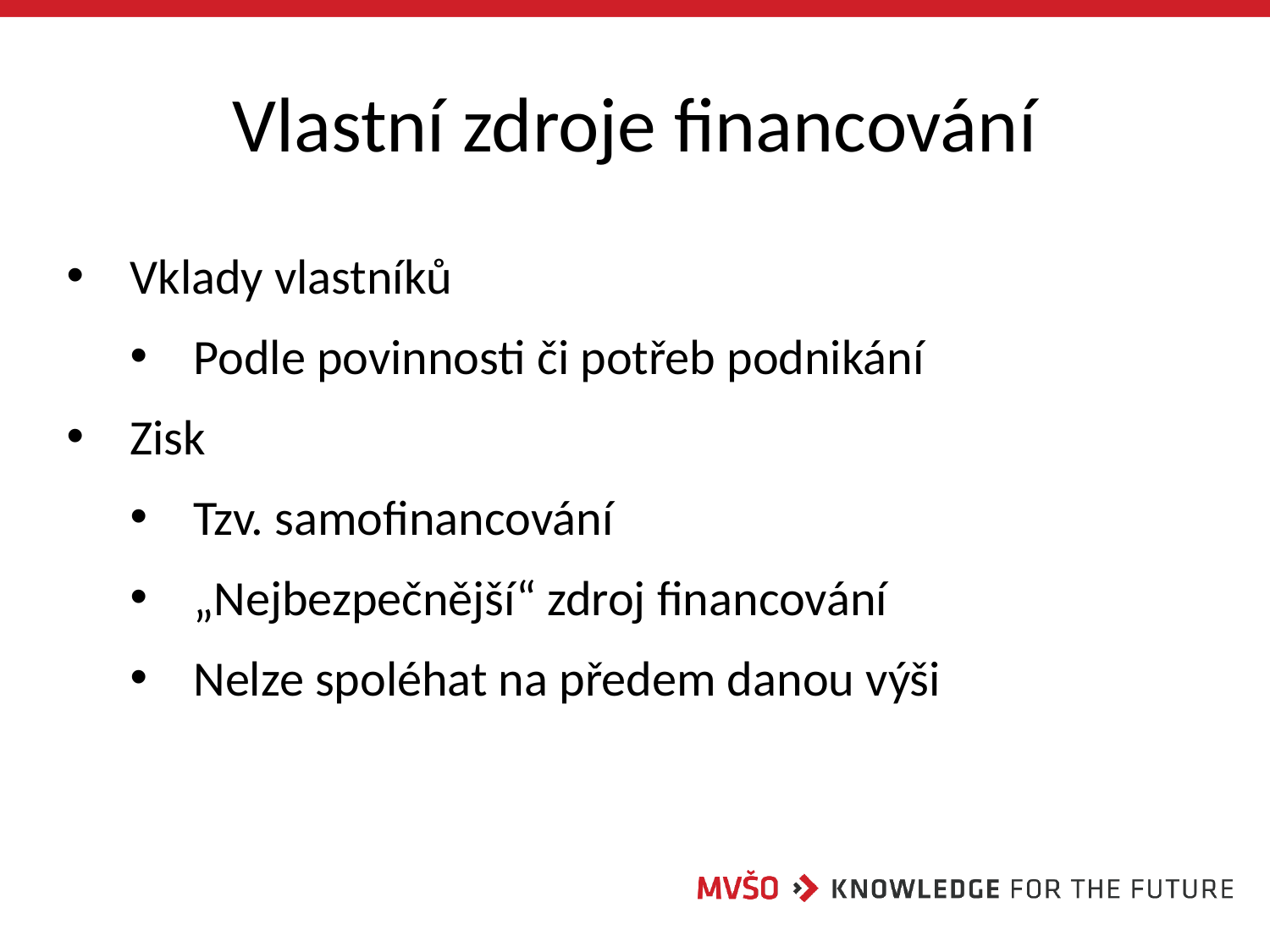

# Vlastní zdroje financování
Vklady vlastníků
Podle povinnosti či potřeb podnikání
Zisk
Tzv. samofinancování
„Nejbezpečnější“ zdroj financování
Nelze spoléhat na předem danou výši